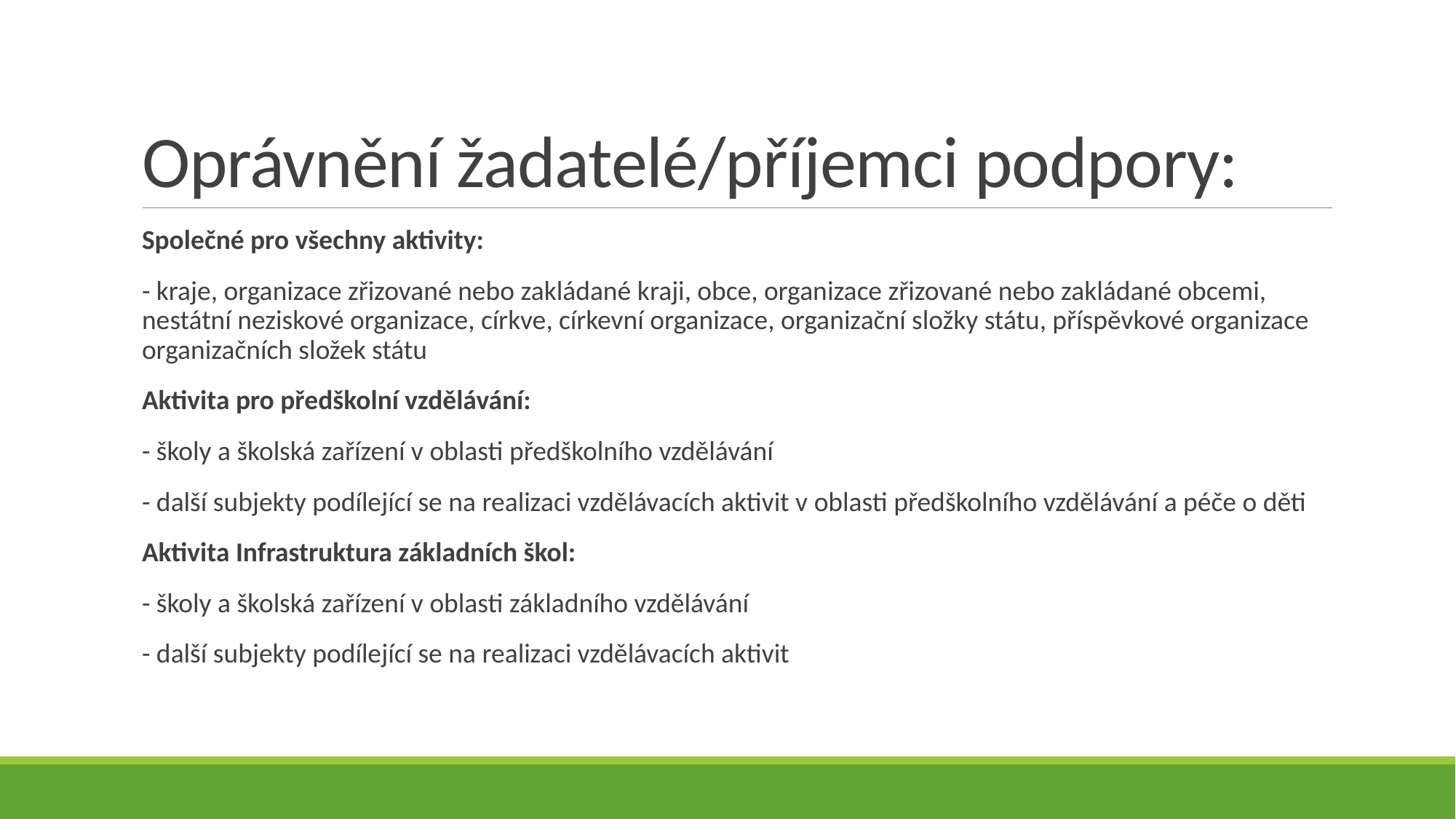

# Oprávnění žadatelé/příjemci podpory:
Společné pro všechny aktivity:
- kraje, organizace zřizované nebo zakládané kraji, obce, organizace zřizované nebo zakládané obcemi, nestátní neziskové organizace, církve, církevní organizace, organizační složky státu, příspěvkové organizace organizačních složek státu
Aktivita pro předškolní vzdělávání:
- školy a školská zařízení v oblasti předškolního vzdělávání
- další subjekty podílející se na realizaci vzdělávacích aktivit v oblasti předškolního vzdělávání a péče o děti
Aktivita Infrastruktura základních škol:
- školy a školská zařízení v oblasti základního vzdělávání
- další subjekty podílející se na realizaci vzdělávacích aktivit